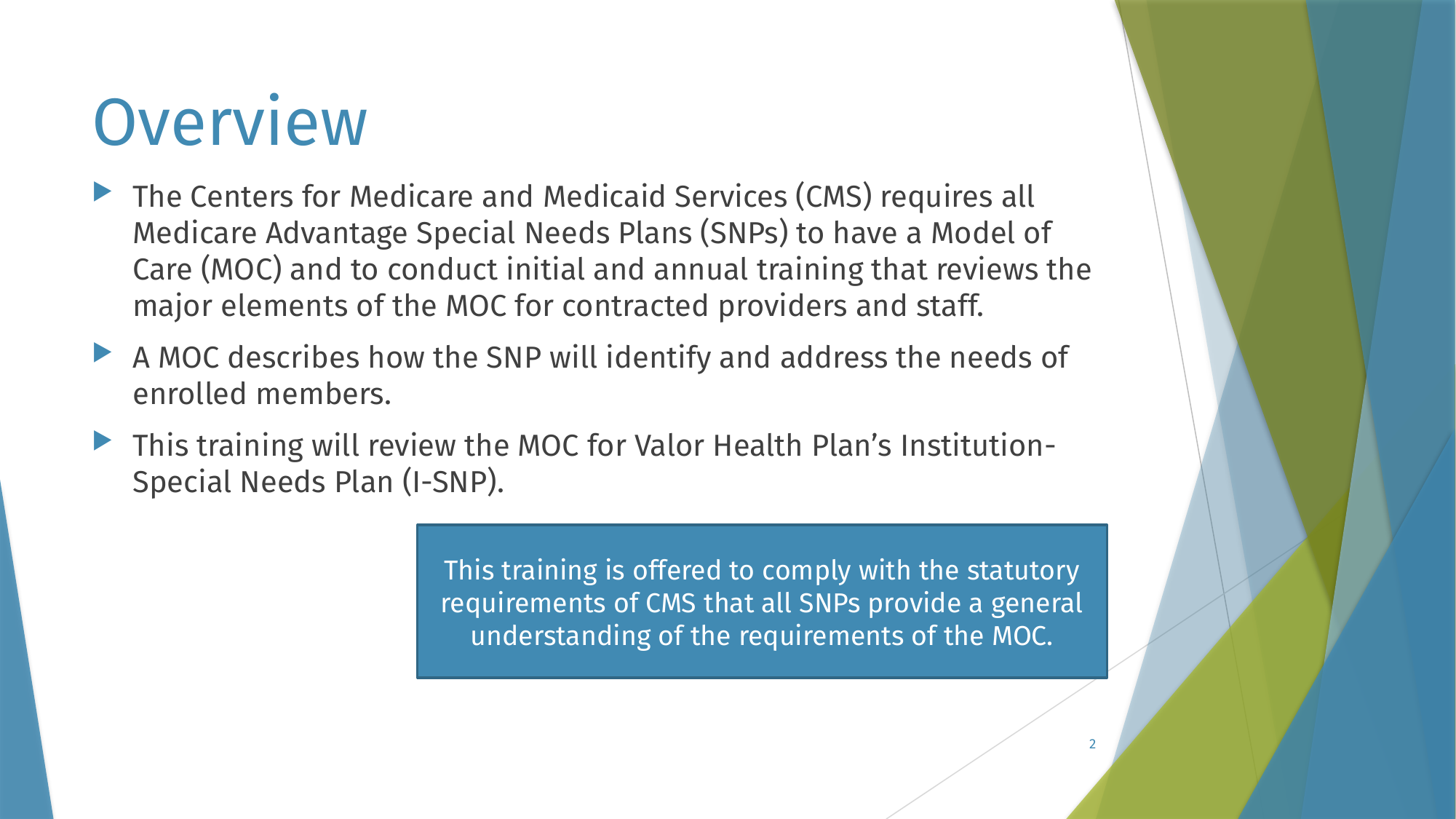

# Overview
The Centers for Medicare and Medicaid Services (CMS) requires all Medicare Advantage Special Needs Plans (SNPs) to have a Model of Care (MOC) and to conduct initial and annual training that reviews the major elements of the MOC for contracted providers and staff.
A MOC describes how the SNP will identify and address the needs of enrolled members.
This training will review the MOC for Valor Health Plan’s Institution-Special Needs Plan (I-SNP).
This training is offered to comply with the statutory requirements of CMS that all SNPs provide a general understanding of the requirements of the MOC.
2